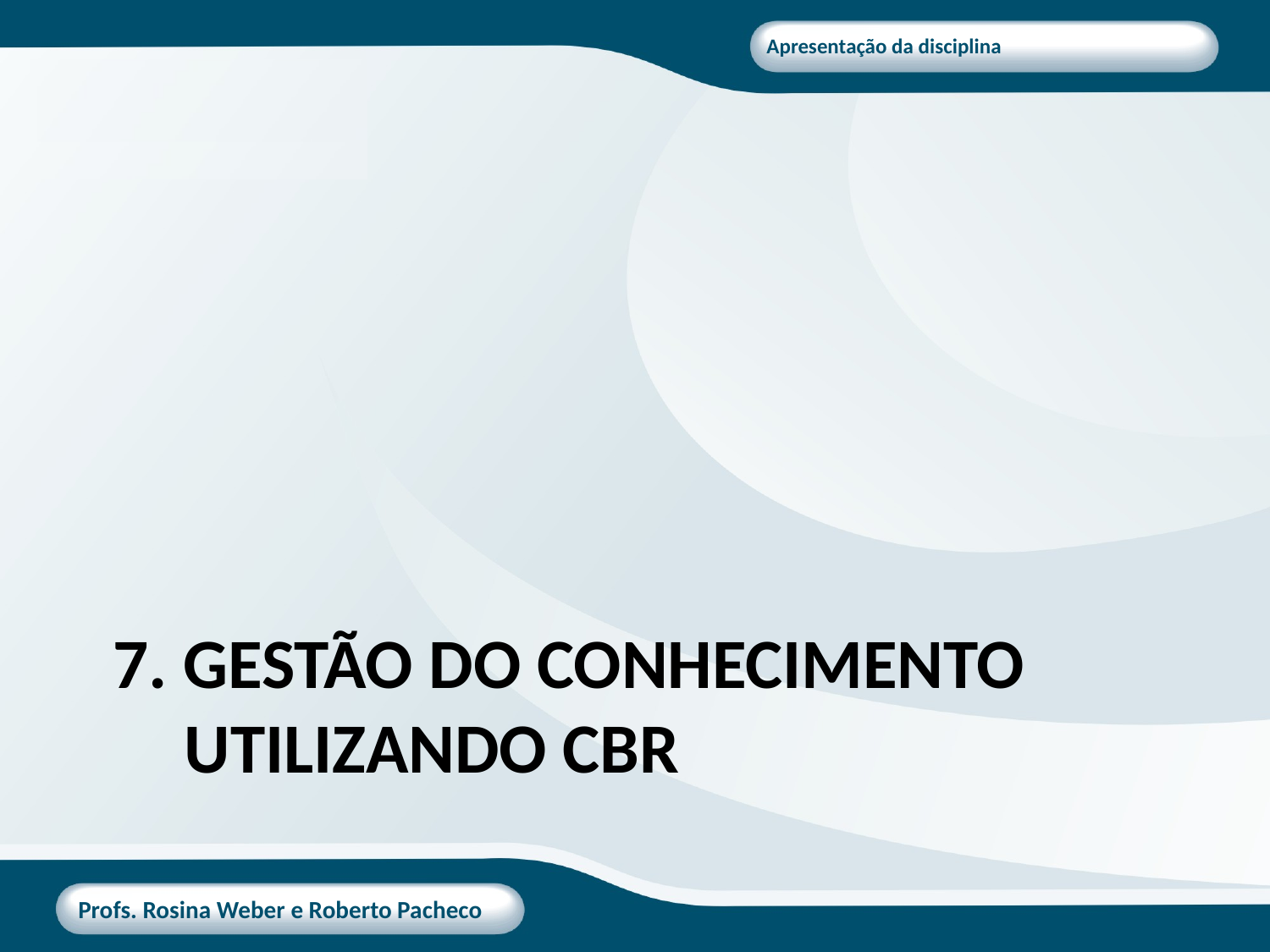

# 7. gestão do conhecimento utilizando cbr